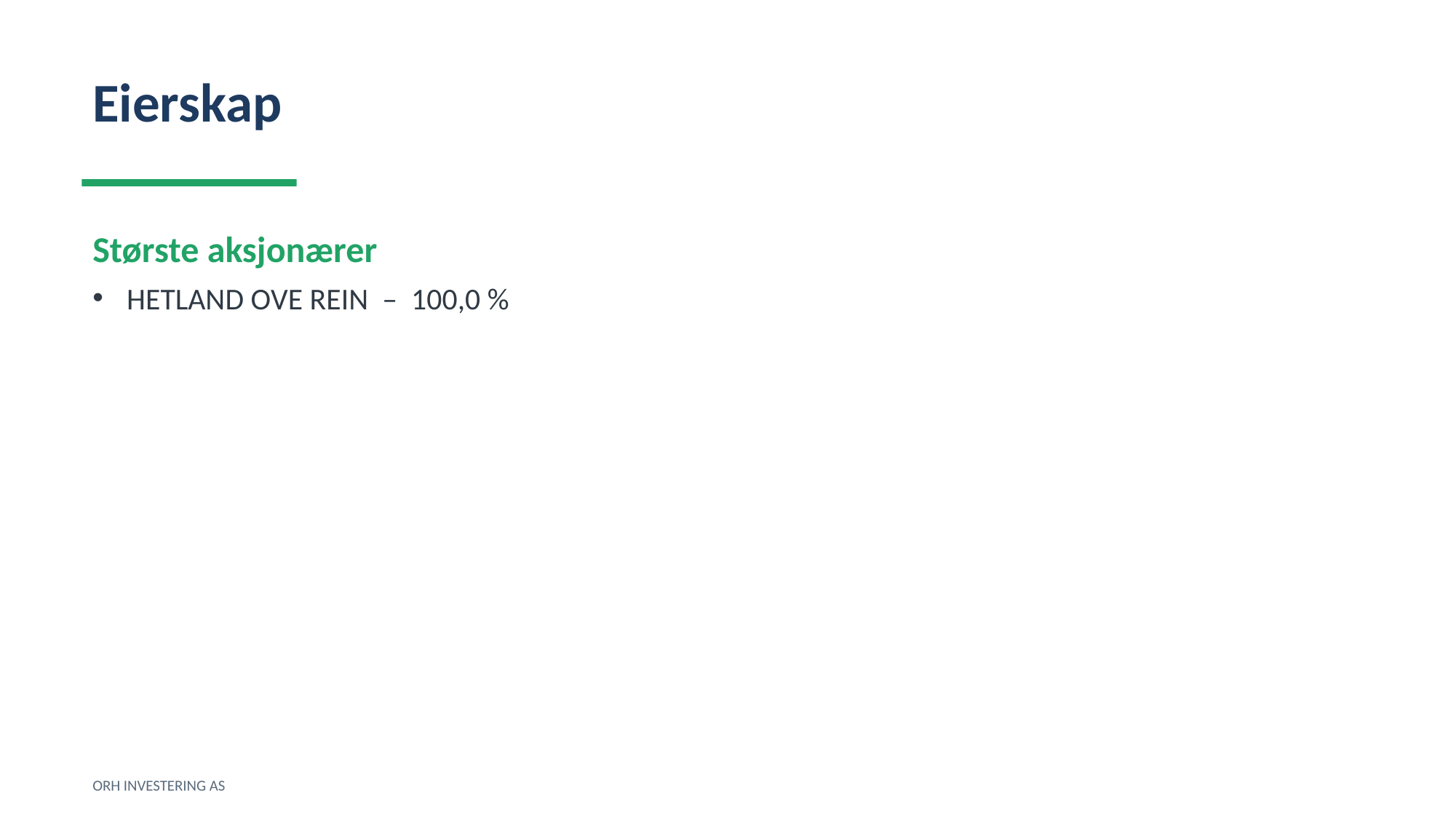

Eierskap

Største aksjonærer
HETLAND OVE REIN  –  100,0 %
ORH INVESTERING AS